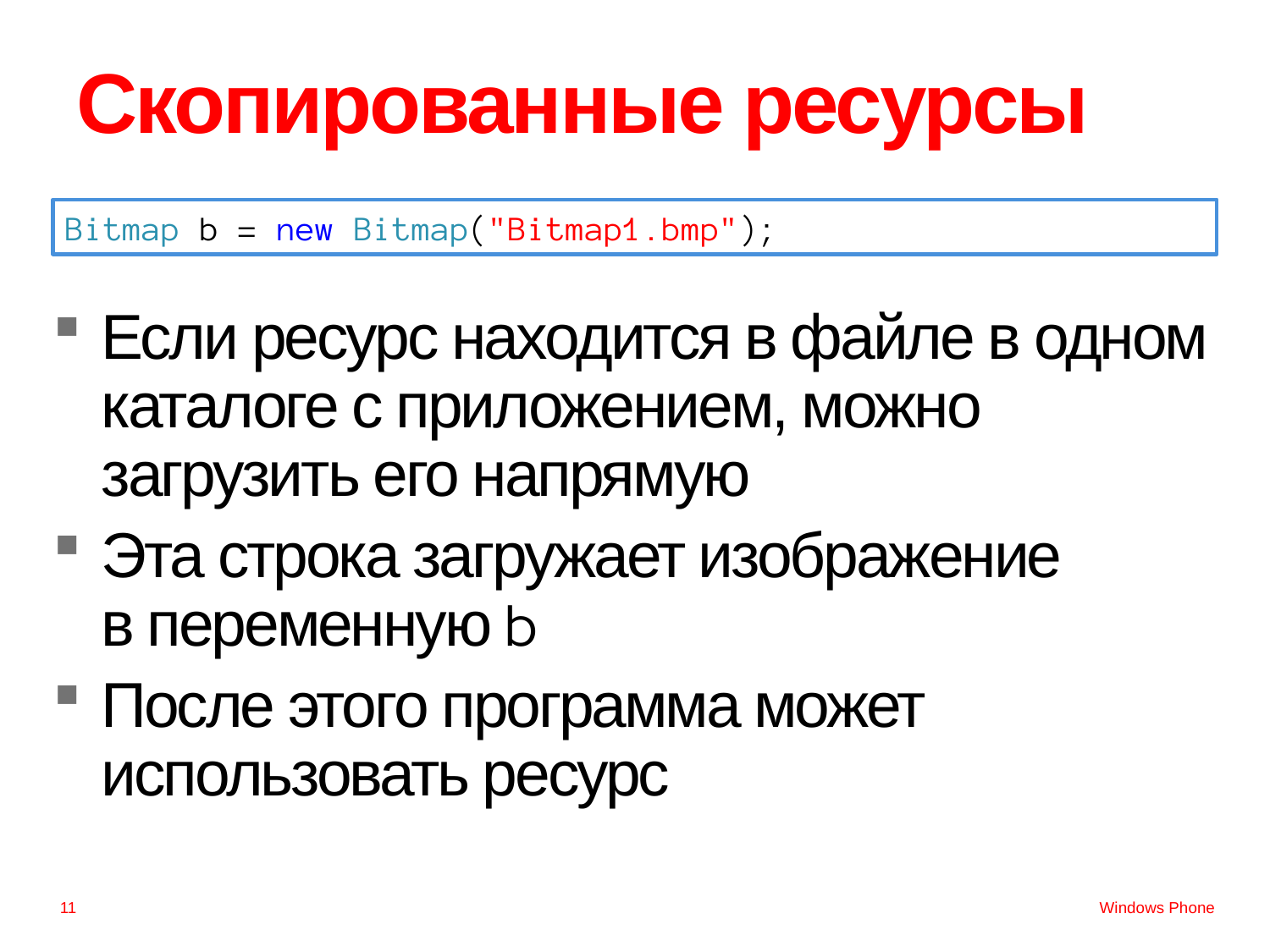

# Скопированные ресурсы
Bitmap b = new Bitmap("Bitmap1.bmp");
Если ресурс находится в файле в одном каталоге с приложением, можно загрузить его напрямую
Эта строка загружает изображение
в переменную b
После этого программа может использовать ресурс
11